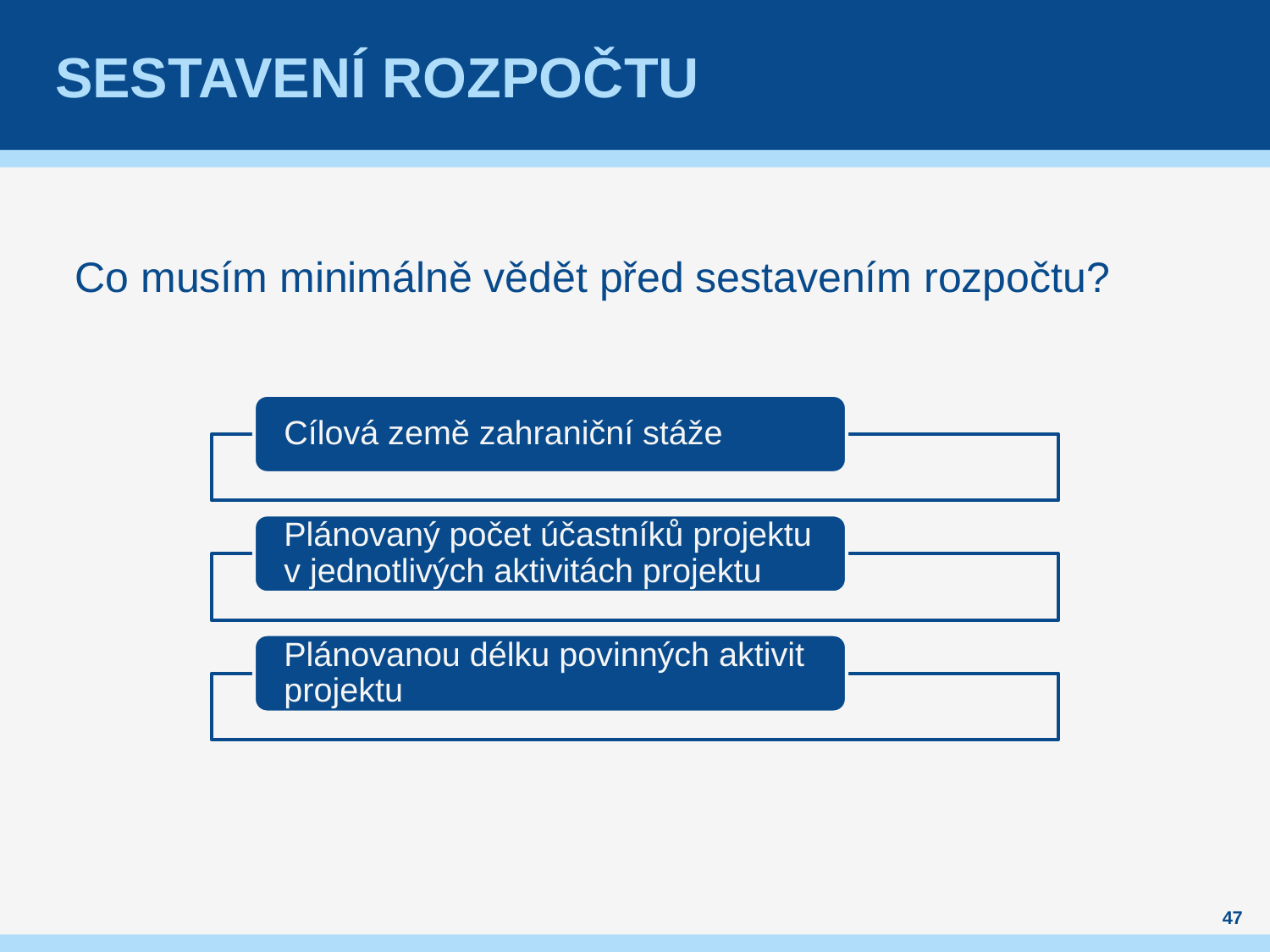

# Sestavení rozpočtu
Co musím minimálně vědět před sestavením rozpočtu?
Cílová země zahraniční stáže
Plánovaný počet účastníků projektu v jednotlivých aktivitách projektu
Plánovanou délku povinných aktivit projektu
47